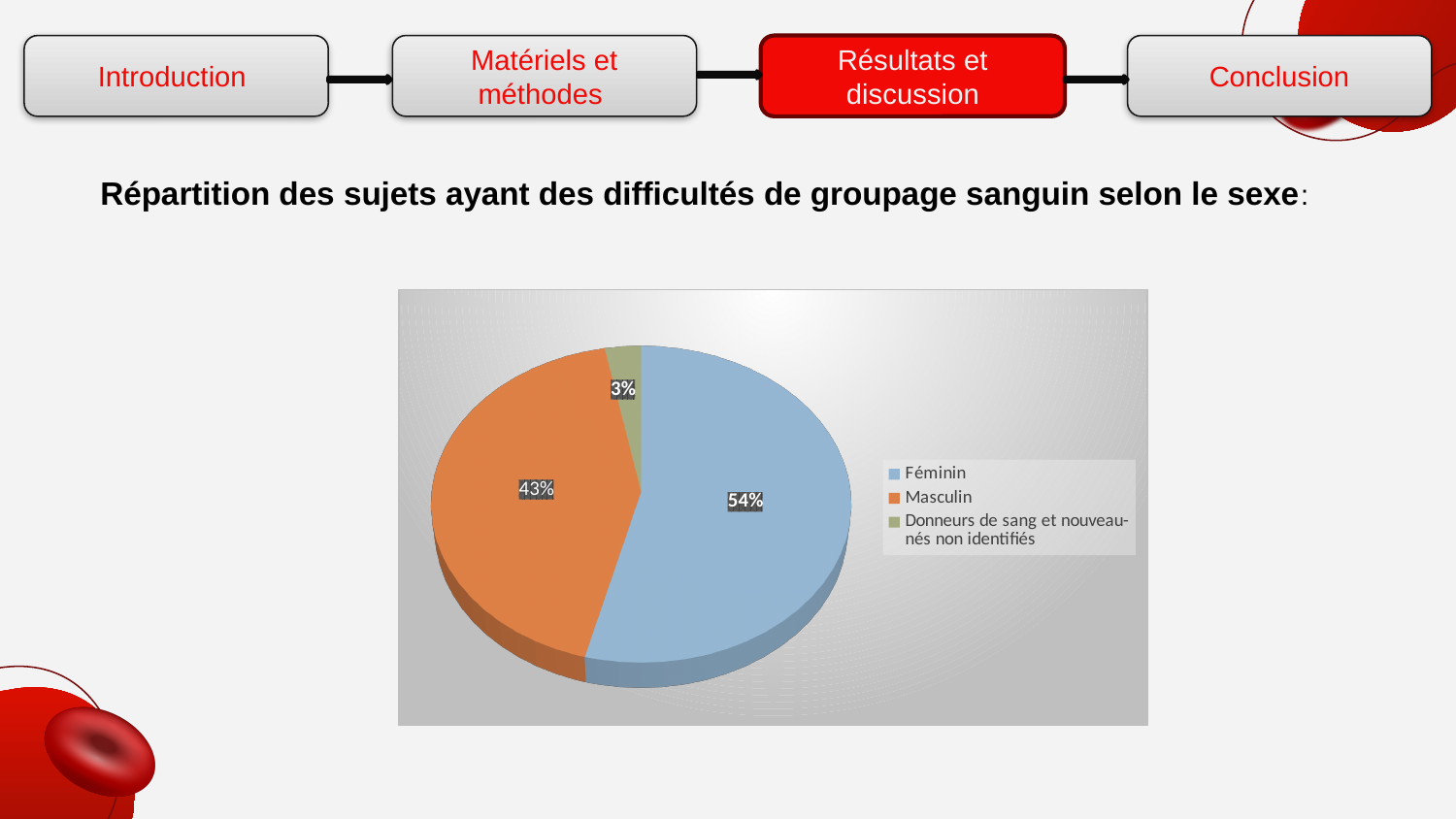

Introduction
Matériels et méthodes
Résultats et discussion
Conclusion

Répartition des sujets ayant des difficultés de groupage sanguin selon le sexe:

[unsupported chart]